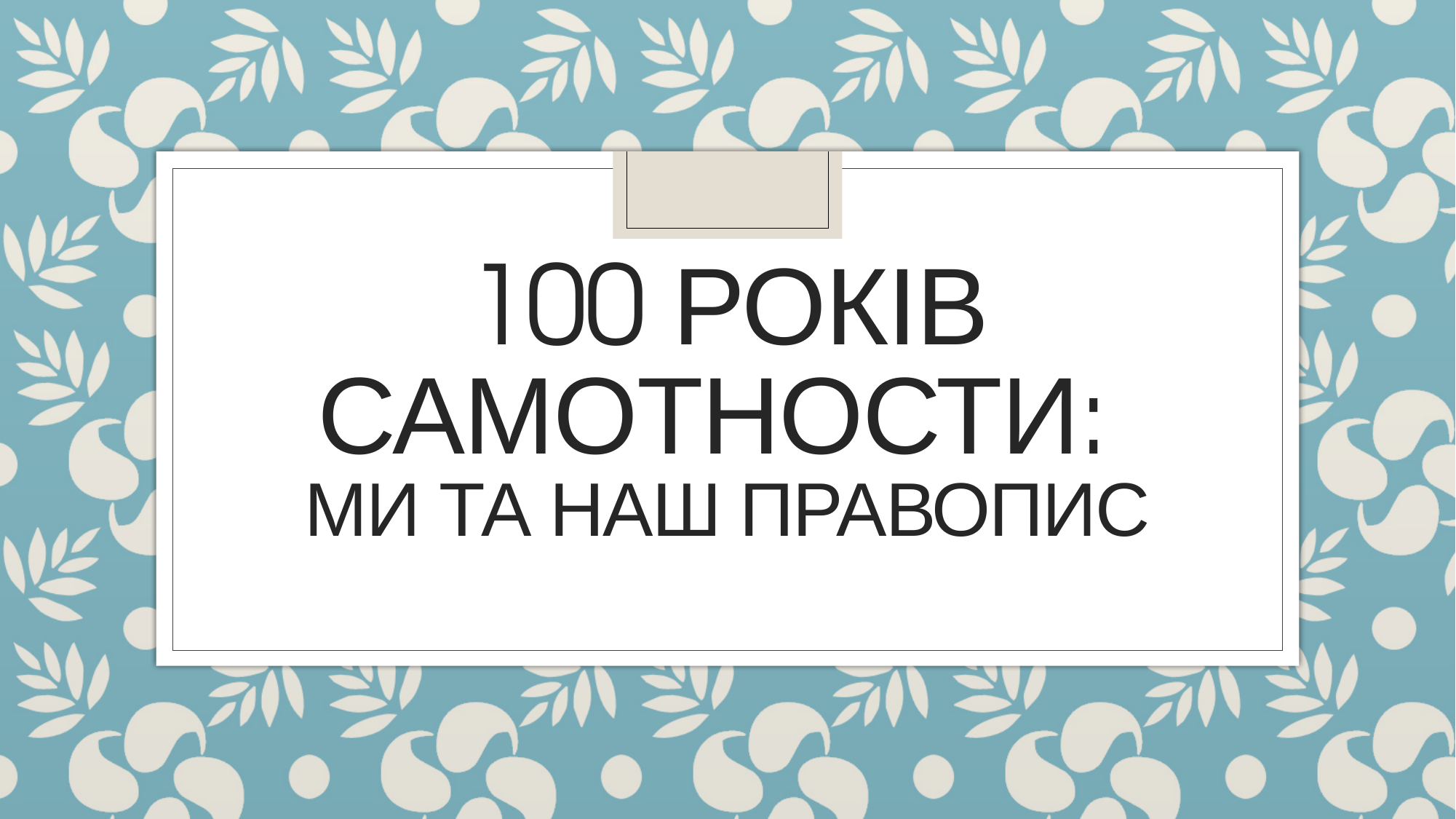

# 100 років самотности: ми та наш правопис